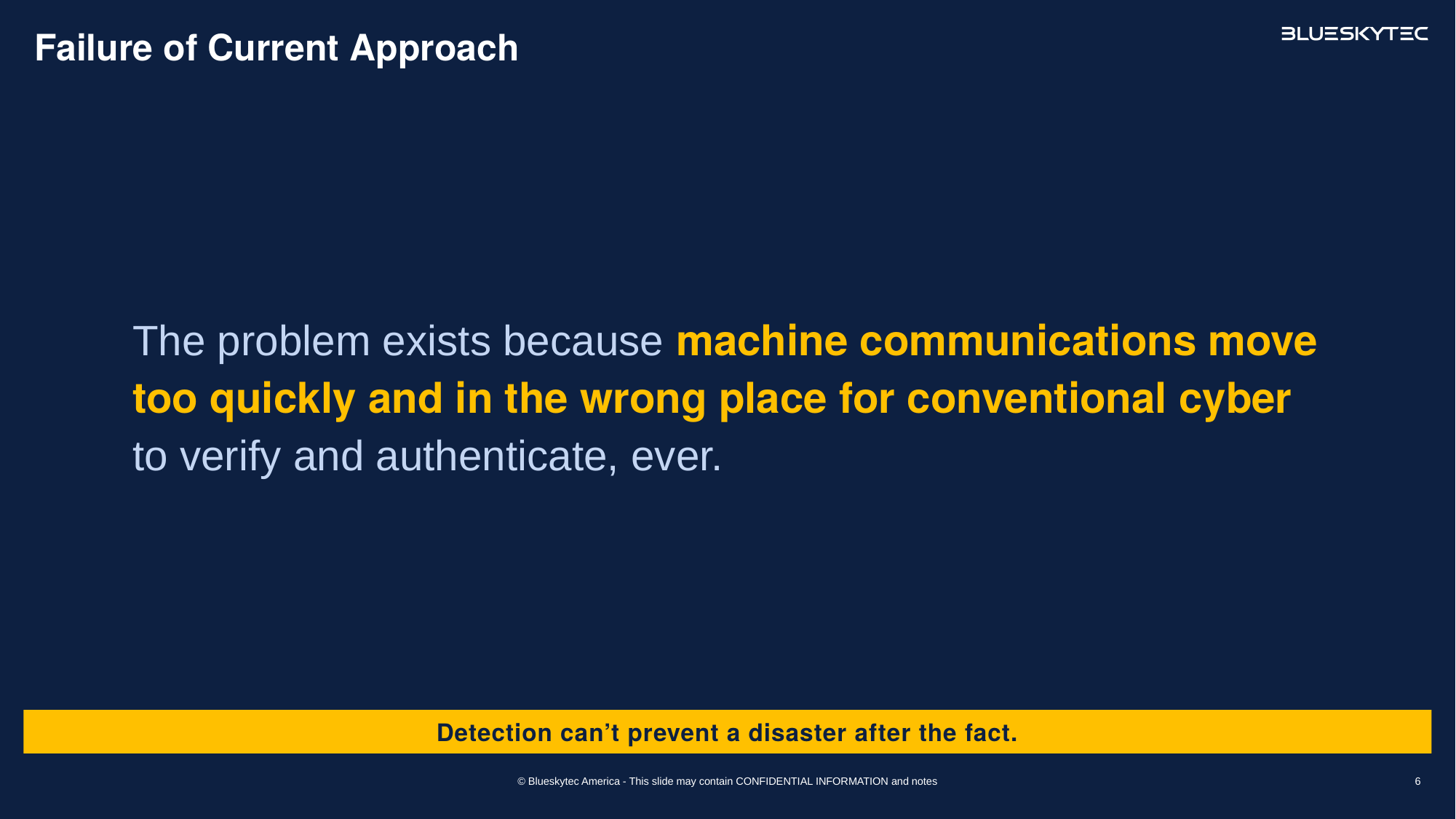

# Failure of Current Approach
The problem exists because machine communications move too quickly and in the wrong place for conventional cyber to verify and authenticate, ever.
Detection can’t prevent a disaster after the fact.
© Blueskytec America - This slide may contain CONFIDENTIAL INFORMATION and notes
6